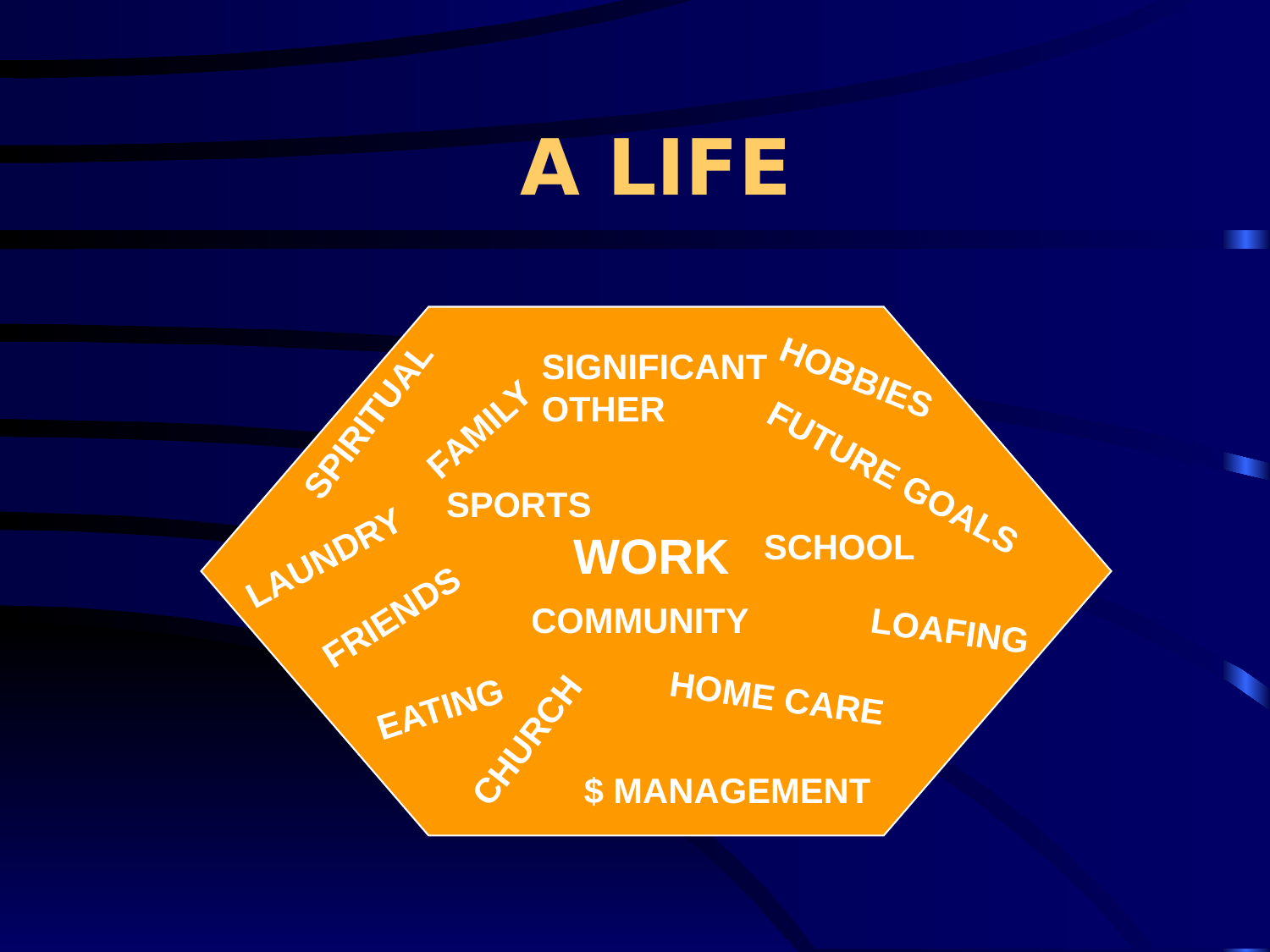

# A LIFE

SIGNIFICANT OTHER
HOBBIES
FAMILY
SPIRITUAL
FUTURE GOALS
SPORTS
LAUNDRY
WORK
SCHOOL
FRIENDS
COMMUNITY
LOAFING
EATING
HOME CARE
CHURCH
$ MANAGEMENT